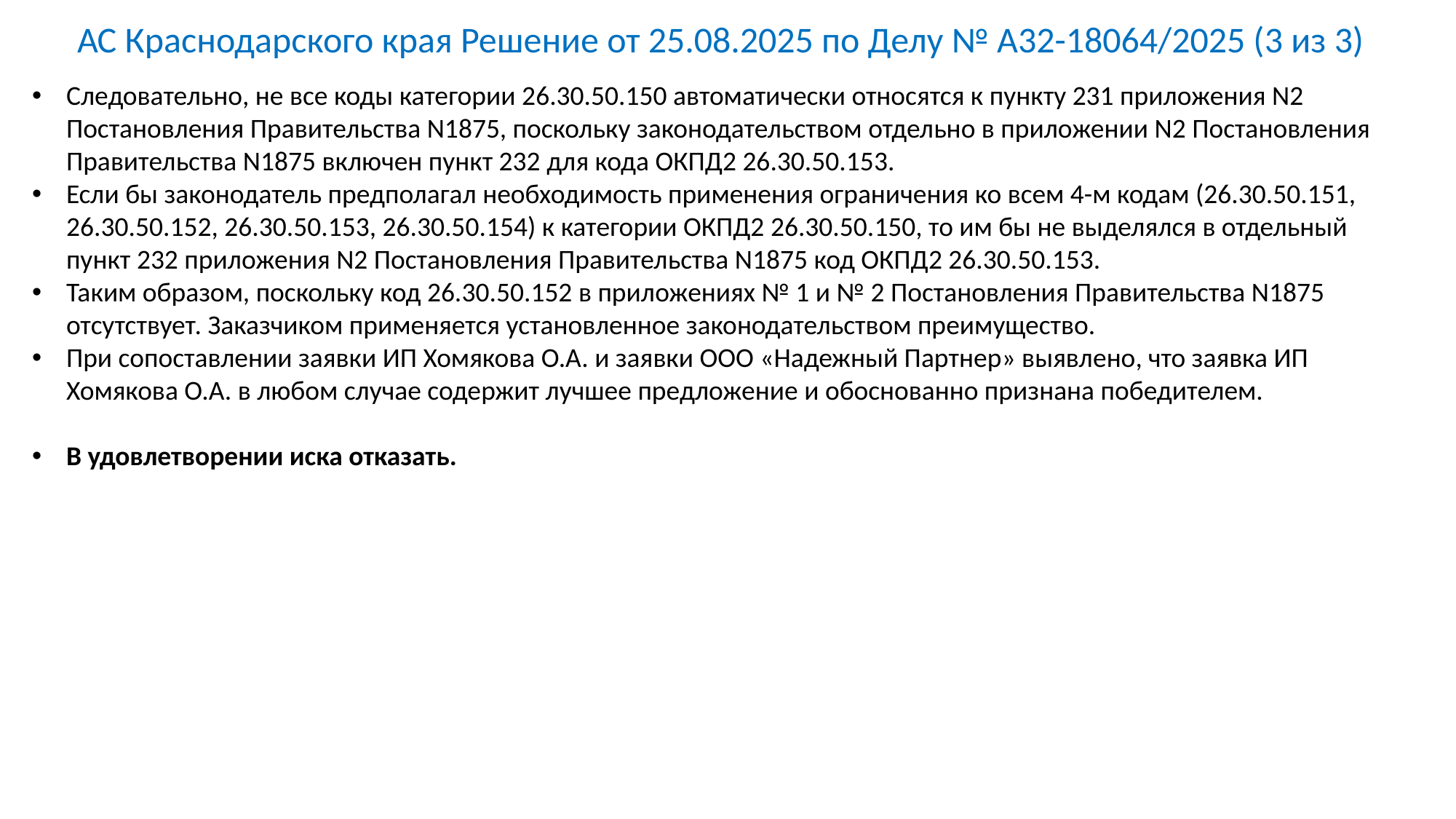

# АС Краснодарского края Решение от 25.08.2025 по Делу № А32-18064/2025 (3 из 3)
Следовательно, не все коды категории 26.30.50.150 автоматически относятся к пункту 231 приложения N2 Постановления Правительства N1875, поскольку законодательством отдельно в приложении N2 Постановления Правительства N1875 включен пункт 232 для кода ОКПД2 26.30.50.153.
Если бы законодатель предполагал необходимость применения ограничения ко всем 4-м кодам (26.30.50.151, 26.30.50.152, 26.30.50.153, 26.30.50.154) к категории ОКПД2 26.30.50.150, то им бы не выделялся в отдельный пункт 232 приложения N2 Постановления Правительства N1875 код ОКПД2 26.30.50.153.
Таким образом, поскольку код 26.30.50.152 в приложениях № 1 и № 2 Постановления Правительства N1875 отсутствует. Заказчиком применяется установленное законодательством преимущество.
При сопоставлении заявки ИП Хомякова О.А. и заявки ООО «Надежный Партнер» выявлено, что заявка ИП Хомякова О.А. в любом случае содержит лучшее предложение и обоснованно признана победителем.

В удовлетворении иска отказать.